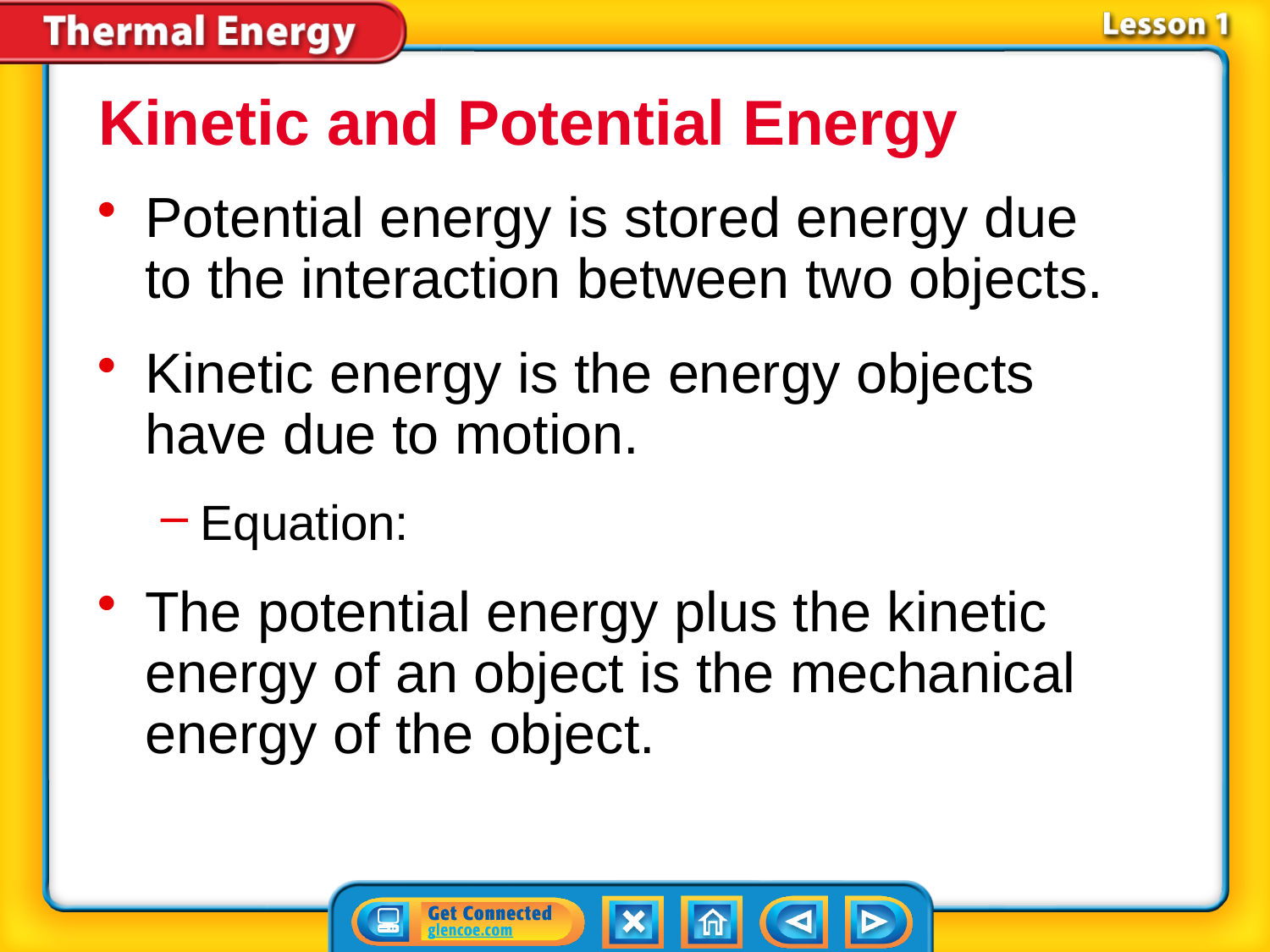

Kinetic and Potential Energy
Potential energy is stored energy due to the interaction between two objects.
Kinetic energy is the energy objects have due to motion.
Equation:
The potential energy plus the kinetic energy of an object is the mechanical energy of the object.
# Lesson 1-1